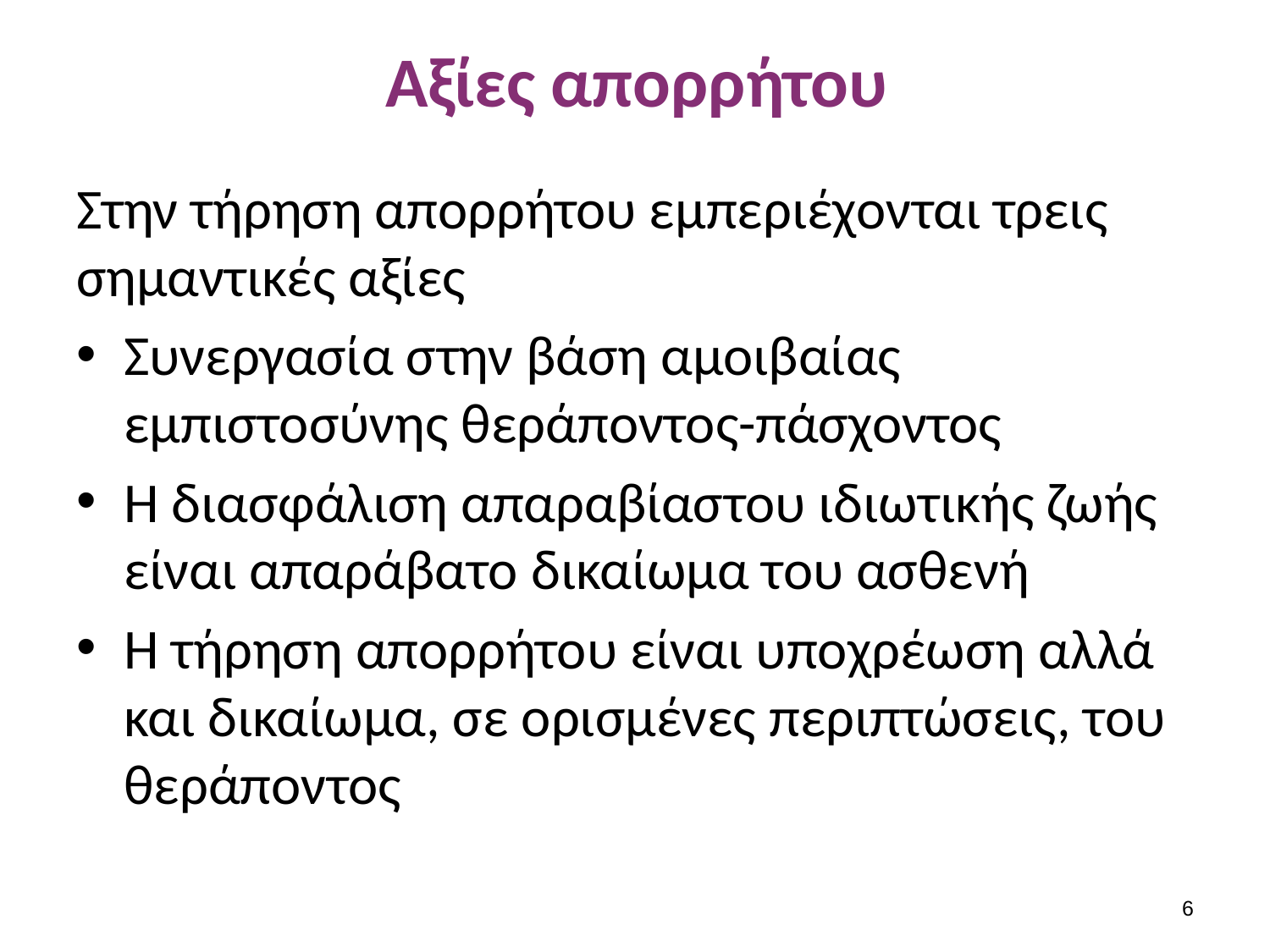

# Αξίες απορρήτου
Στην τήρηση απορρήτου εμπεριέχονται τρεις σημαντικές αξίες
Συνεργασία στην βάση αμοιβαίας εμπιστοσύνης θεράποντος-πάσχοντος
Η διασφάλιση απαραβίαστου ιδιωτικής ζωής είναι απαράβατο δικαίωμα του ασθενή
Η τήρηση απορρήτου είναι υποχρέωση αλλά και δικαίωμα, σε ορισμένες περιπτώσεις, του θεράποντος
6